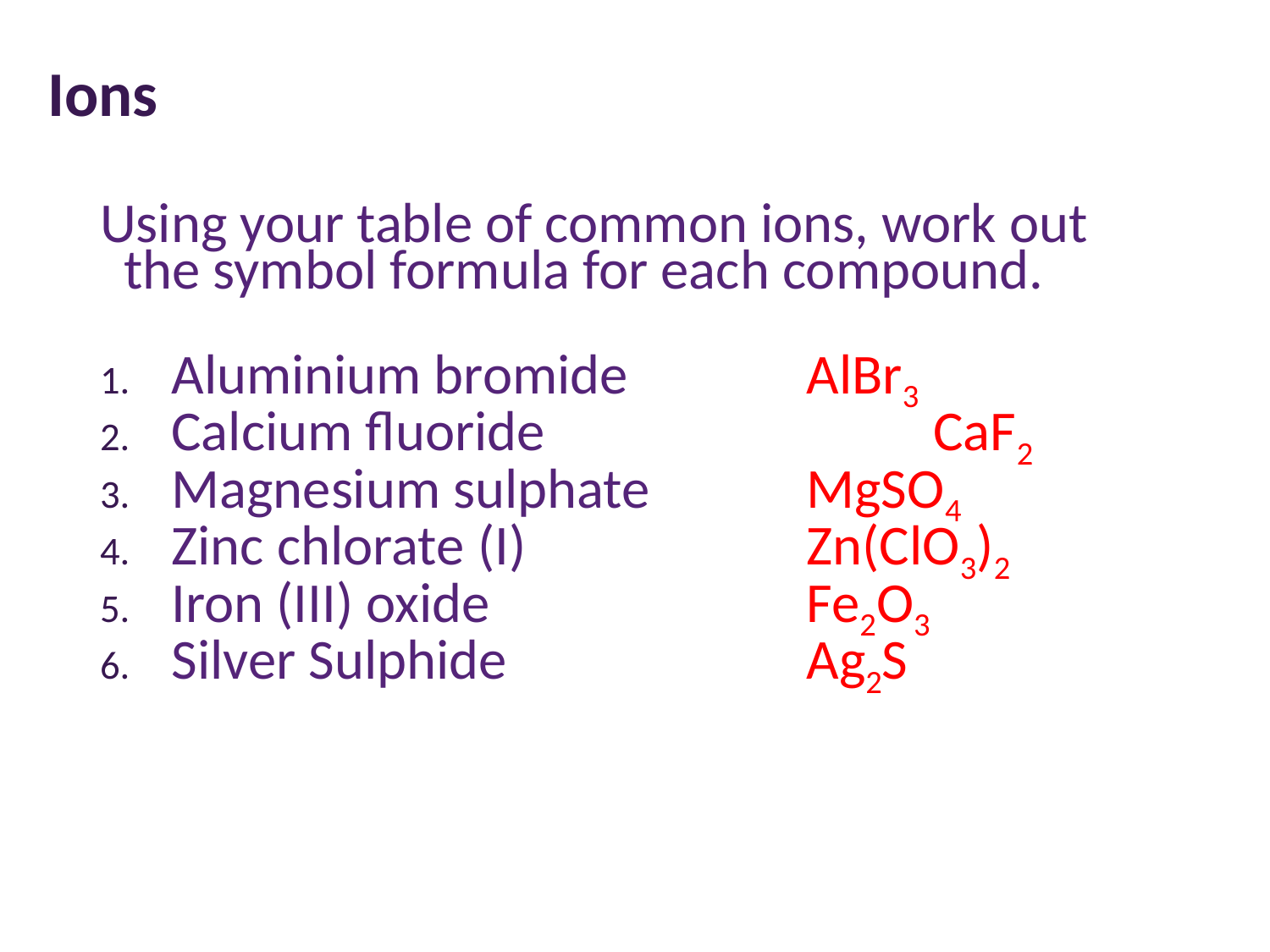

# Ions
Using your table of common ions, work out the symbol formula for each compound.

Aluminium bromide 		AlBr3
Calcium fluoride 			CaF2
Magnesium sulphate 		MgSO4
Zinc chlorate (I) 			Zn(ClO3)2
Iron (III) oxide 			Fe2O3
Silver Sulphide 			Ag2S